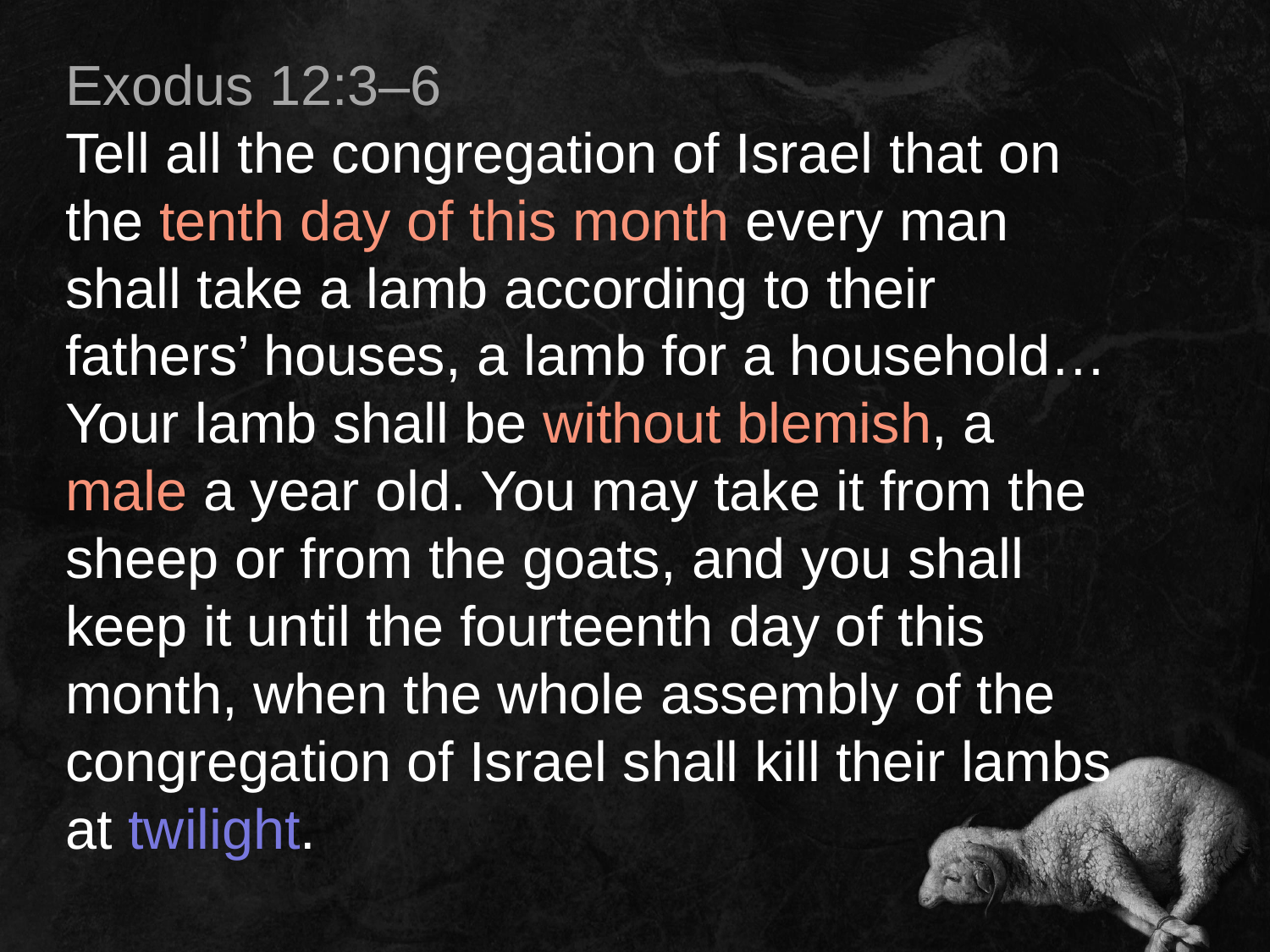

Exodus 12:3–6
Tell all the congregation of Israel that on the tenth day of this month every man shall take a lamb according to their fathers’ houses, a lamb for a household… Your lamb shall be without blemish, a male a year old. You may take it from the sheep or from the goats, and you shall keep it until the fourteenth day of this month, when the whole assembly of the congregation of Israel shall kill their lambs at twilight.